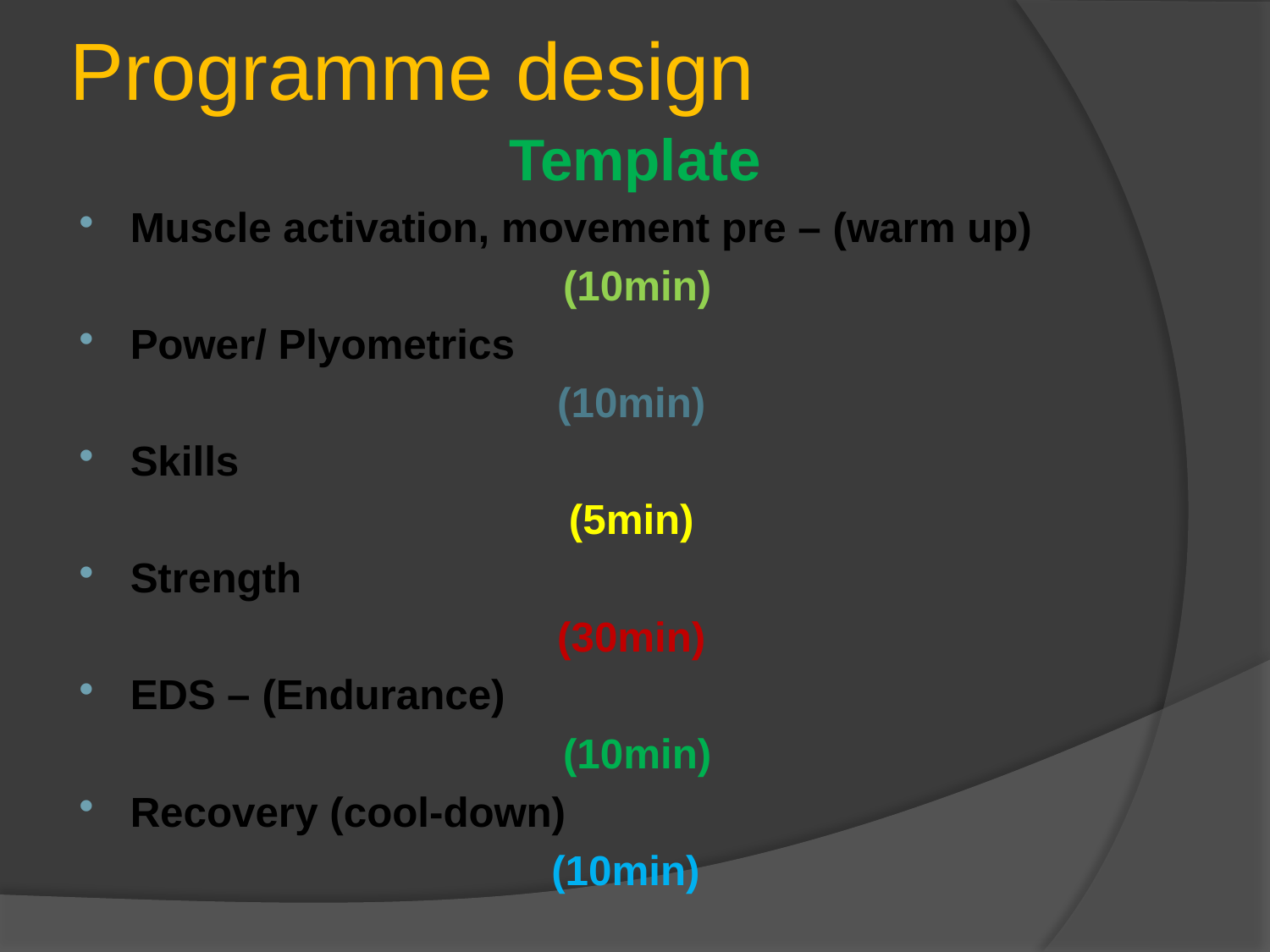

# Programme design
 Template
Muscle activation, movement pre – (warm up)
(10min)
Power/ Plyometrics
(10min)
Skills
(5min)
Strength
(30min)
EDS – (Endurance)
(10min)
Recovery (cool-down)
(10min)